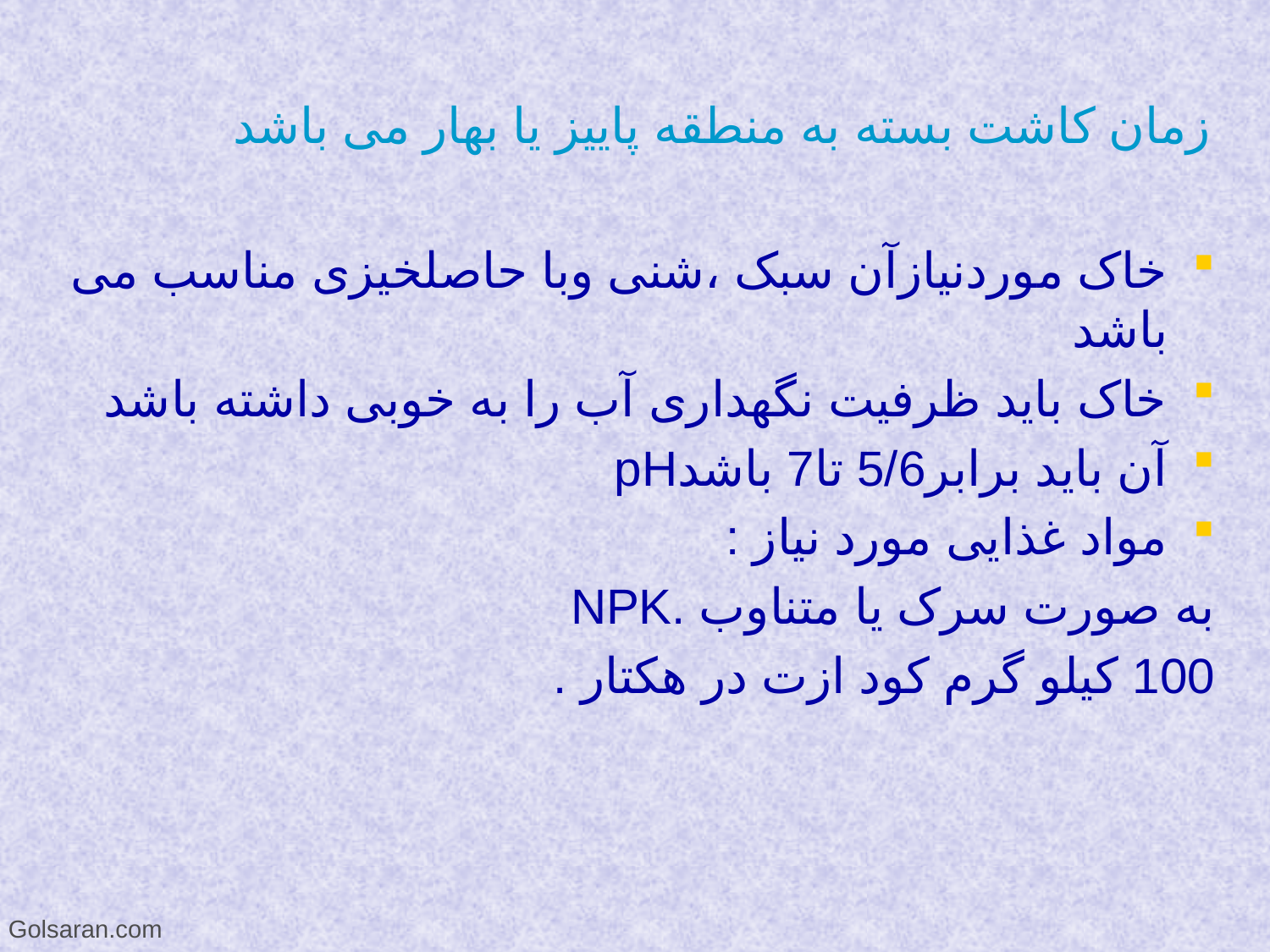

# زمان کاشت بسته به منطقه پاییز یا بهار می باشد
خاک موردنیازآن سبک ،شنی وبا حاصلخیزی مناسب می باشد
خاک باید ظرفیت نگهداری آب را به خوبی داشته باشد
آن باید برابر5/6 تا7 باشدpH
مواد غذایی مورد نیاز :
به صورت سرک یا متناوب .NPK
100 کیلو گرم کود ازت در هکتار .

Golsaran.com